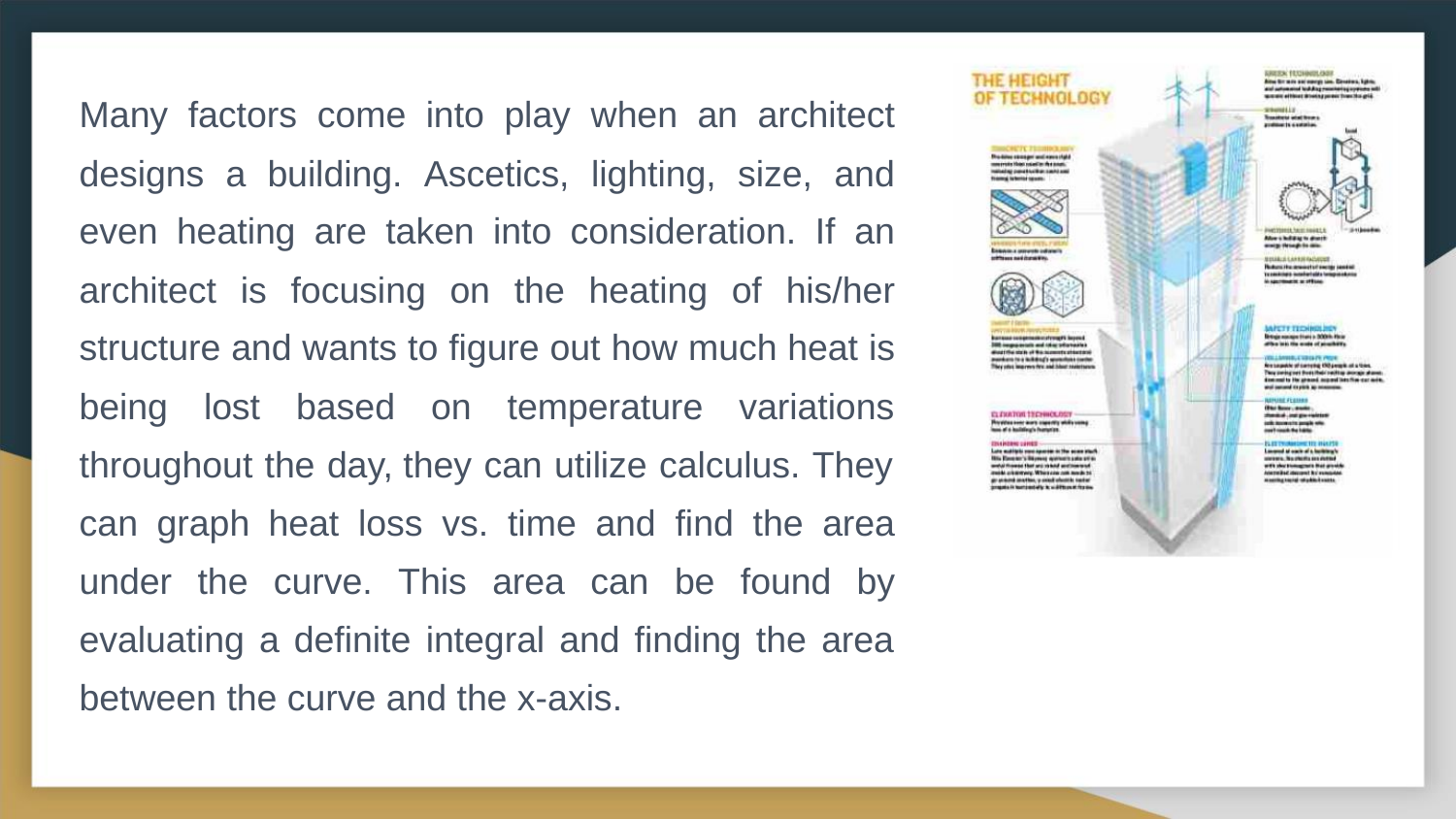

Many factors come into play when an architect
designs a building. Ascetics, lighting, size, and
even heating are taken into consideration. If an
architect is focusing on the heating of his/her
structure and wants to figure out how much heat is
being lost based on temperature variations
throughout the day, they can utilize calculus. They
can graph heat loss vs. time and find the area
under the curve. This area can be found by
evaluating a definite integral and finding the area
between the curve and the x-axis.